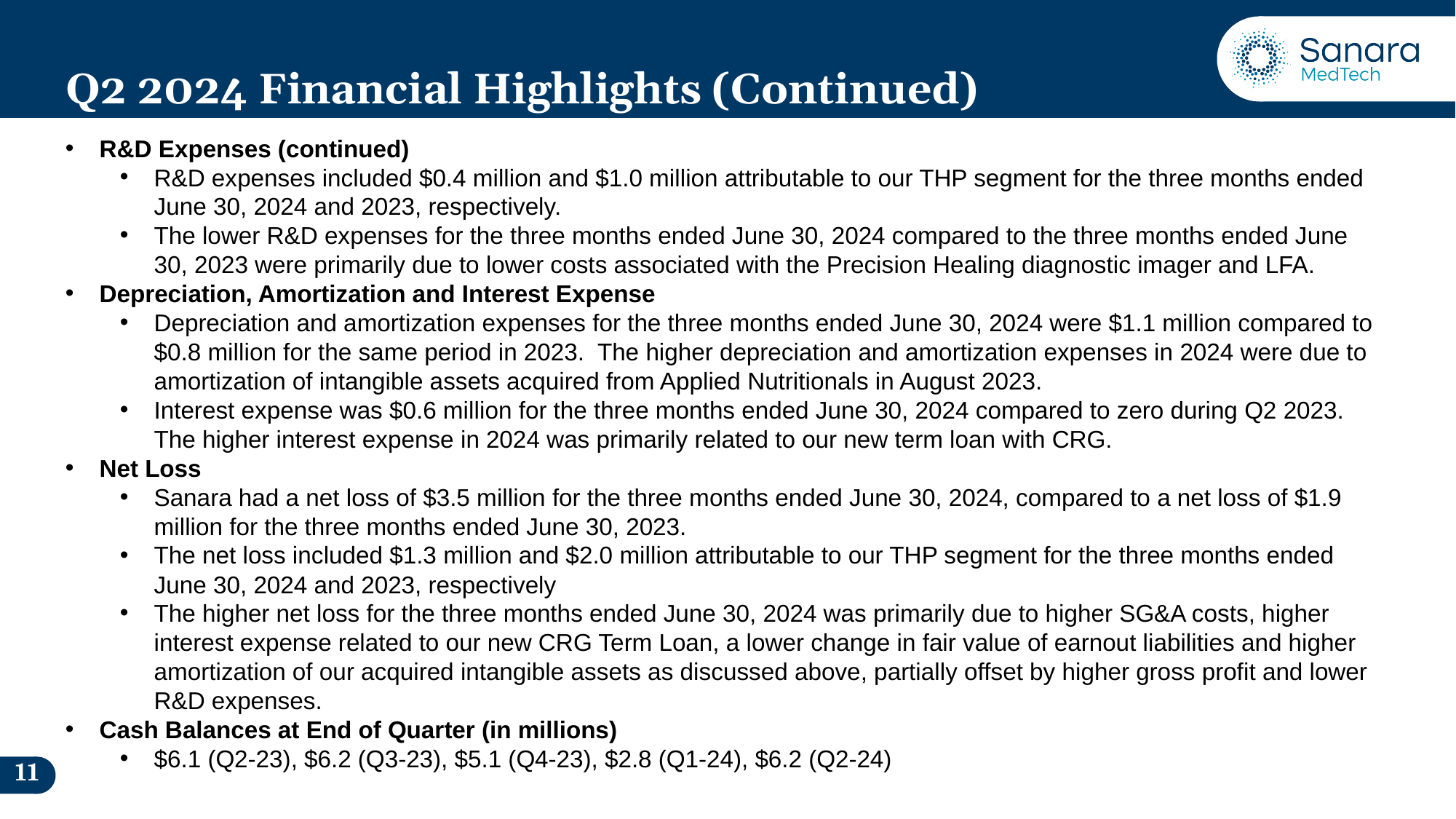

# Q2 2024 Financial Highlights (Continued)
R&D Expenses (continued)
R&D expenses included $0.4 million and $1.0 million attributable to our THP segment for the three months ended June 30, 2024 and 2023, respectively.
The lower R&D expenses for the three months ended June 30, 2024 compared to the three months ended June 30, 2023 were primarily due to lower costs associated with the Precision Healing diagnostic imager and LFA.
Depreciation, Amortization and Interest Expense
Depreciation and amortization expenses for the three months ended June 30, 2024 were $1.1 million compared to $0.8 million for the same period in 2023.  The higher depreciation and amortization expenses in 2024 were due to amortization of intangible assets acquired from Applied Nutritionals in August 2023.
Interest expense was $0.6 million for the three months ended June 30, 2024 compared to zero during Q2 2023.  The higher interest expense in 2024 was primarily related to our new term loan with CRG.
Net Loss
Sanara had a net loss of $3.5 million for the three months ended June 30, 2024, compared to a net loss of $1.9 million for the three months ended June 30, 2023.
The net loss included $1.3 million and $2.0 million attributable to our THP segment for the three months ended June 30, 2024 and 2023, respectively
The higher net loss for the three months ended June 30, 2024 was primarily due to higher SG&A costs, higher interest expense related to our new CRG Term Loan, a lower change in fair value of earnout liabilities and higher amortization of our acquired intangible assets as discussed above, partially offset by higher gross profit and lower R&D expenses.
Cash Balances at End of Quarter (in millions)
$6.1 (Q2-23), $6.2 (Q3-23), $5.1 (Q4-23), $2.8 (Q1-24), $6.2 (Q2-24)
11